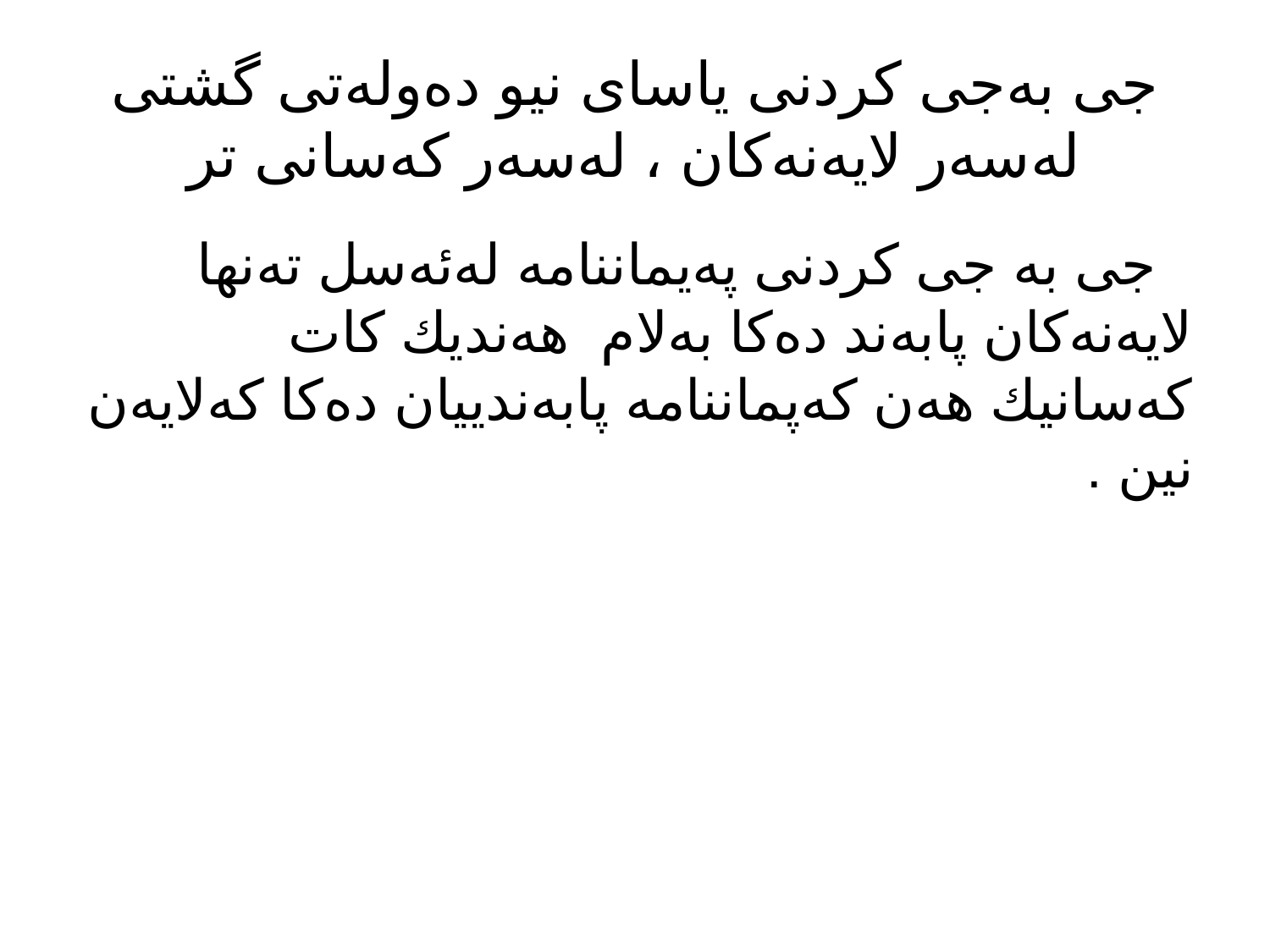

# جی بەجی کردنی یاسای نیو دەولەتی گشتی لەسەر لایەنەکان ، لەسەر کەسانی تر
  جی به جی کردنی پەیماننامە لەئەسل تەنها لایەنەکان پابەند دەکا بەلام  هەندیك کات کەسانیك هەن کەپماننامە پابەندییان دەکا کەلایەن نین .